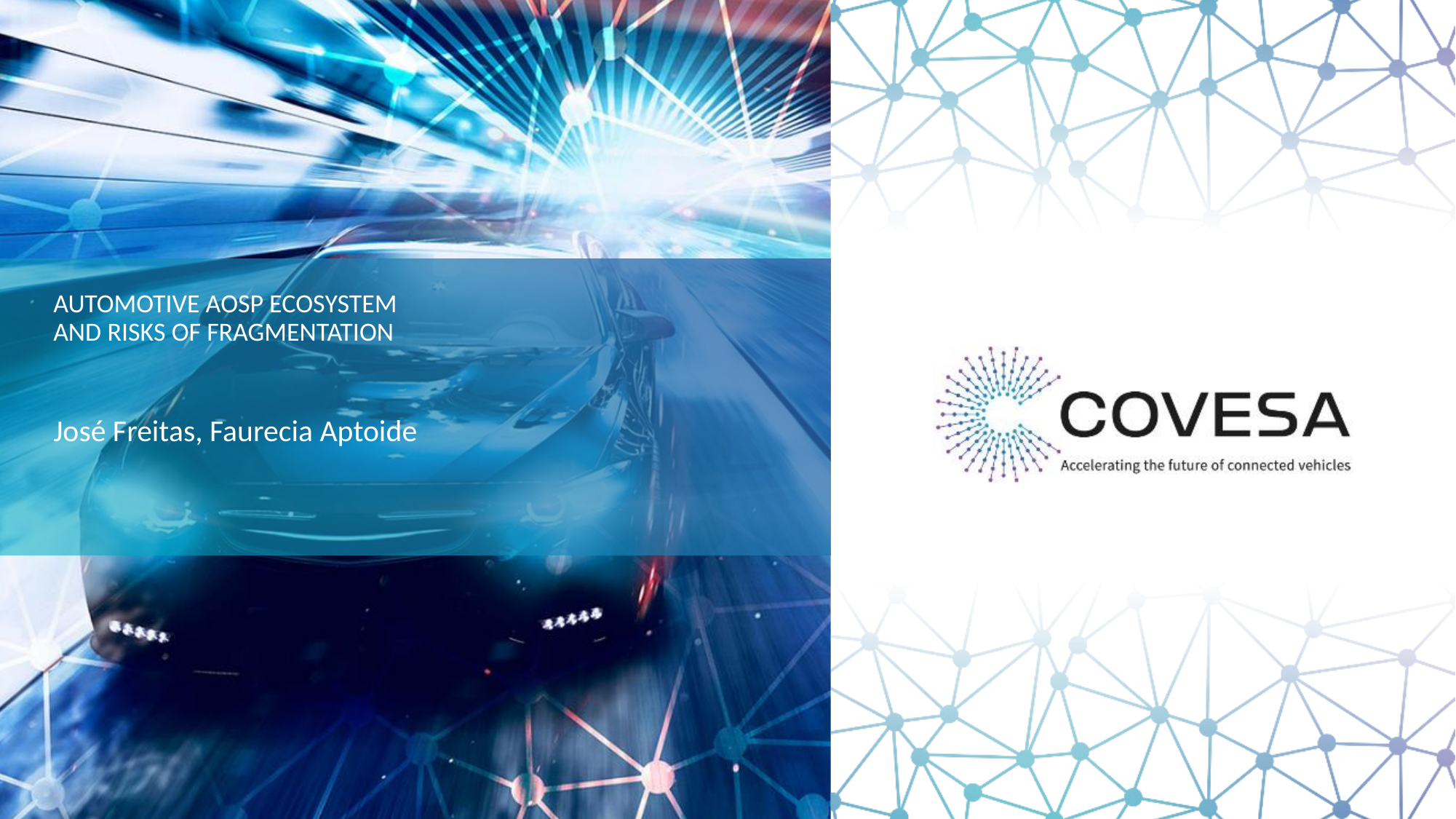

# AUTOMOTIVE AOSP ECOSYSTEM AND RISKS OF FRAGMENTATION
José Freitas, Faurecia Aptoide